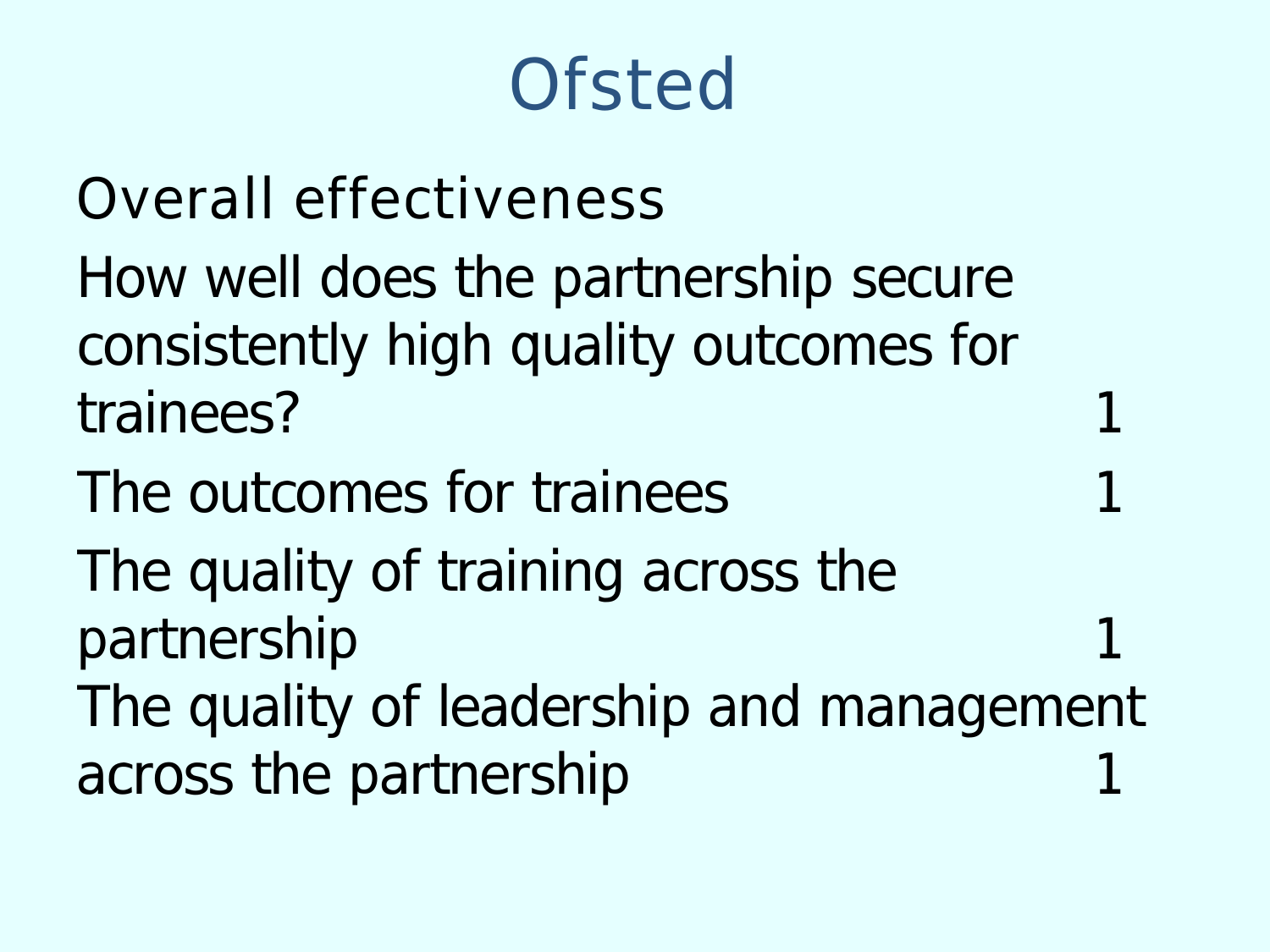

# Ofsted
Overall effectiveness
How well does the partnership secure consistently high quality outcomes for trainees? 							1
The outcomes for trainees 			1
The quality of training across the partnership 						1 The quality of leadership and management across the partnership 				1